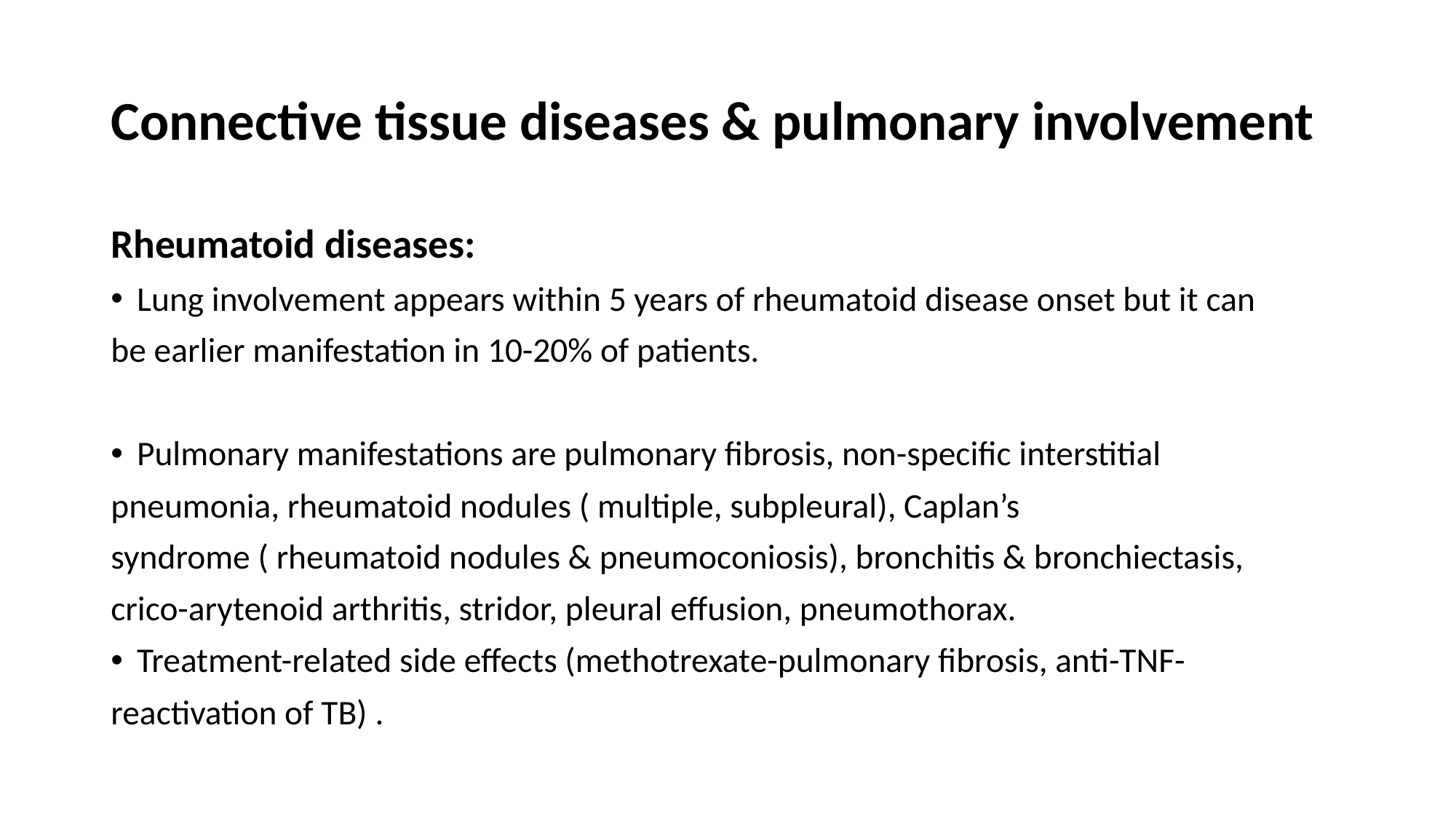

# Connective tissue diseases & pulmonary involvement

Rheumatoid diseases:
Lung involvement appears within 5 years of rheumatoid disease onset but it can
be earlier manifestation in 10-20% of patients.

Pulmonary manifestations are pulmonary fibrosis, non-specific interstitial
pneumonia, rheumatoid nodules ( multiple, subpleural), Caplan’s
syndrome ( rheumatoid nodules & pneumoconiosis), bronchitis & bronchiectasis,
crico-arytenoid arthritis, stridor, pleural effusion, pneumothorax.
Treatment-related side effects (methotrexate-pulmonary fibrosis, anti-TNF-
reactivation of TB) .